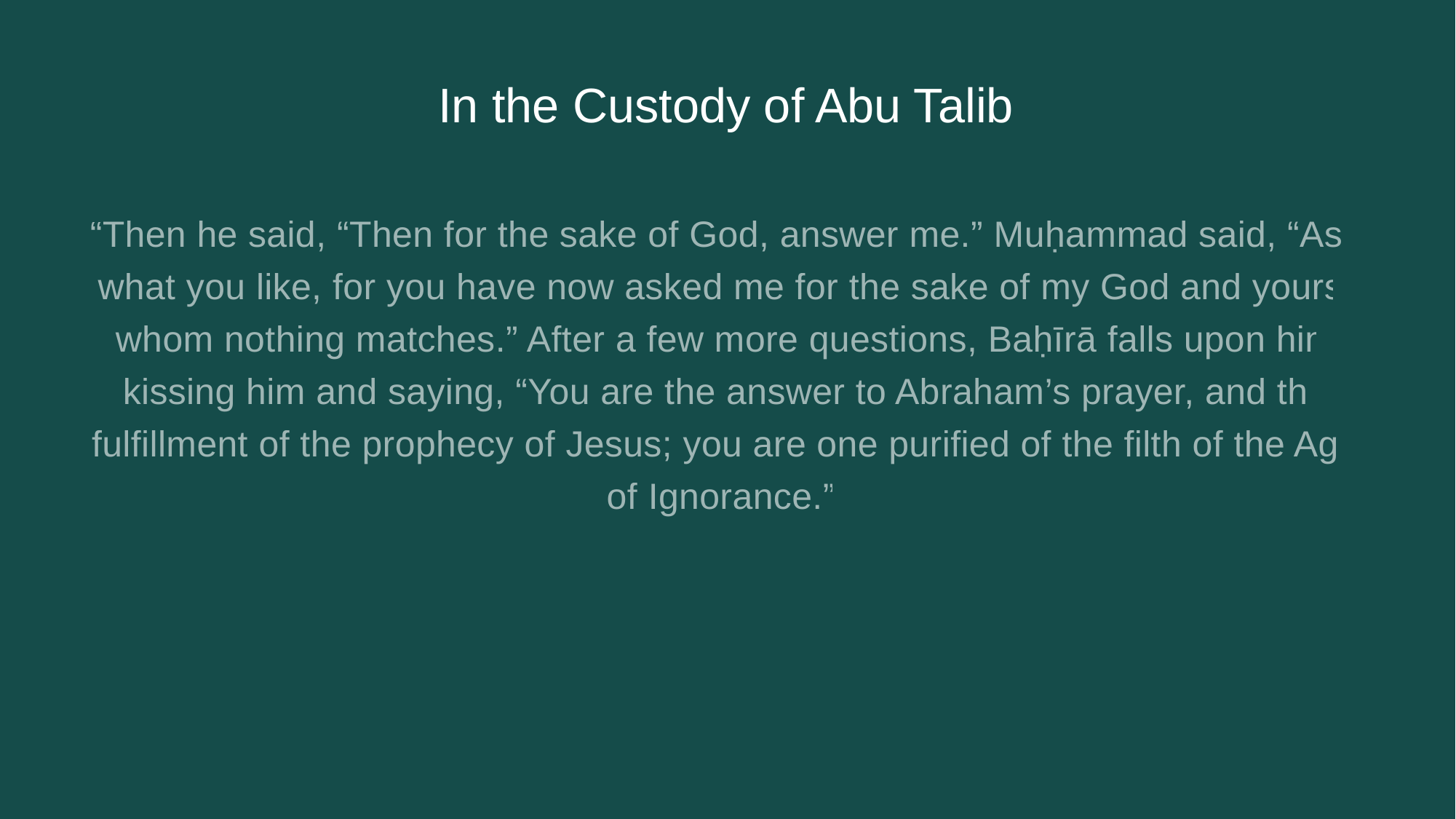

# In the Custody of Abu Talib

“Then he said, “Then for the sake of God, answer me.” Muḥammad said, “Ask what you like, for you have now asked me for the sake of my God and yours, whom nothing matches.” After a few more questions, Baḥīrā falls upon him kissing him and saying, “You are the answer to Abraham’s prayer, and the fulfillment of the prophecy of Jesus; you are one purified of the filth of the Age of Ignorance.”